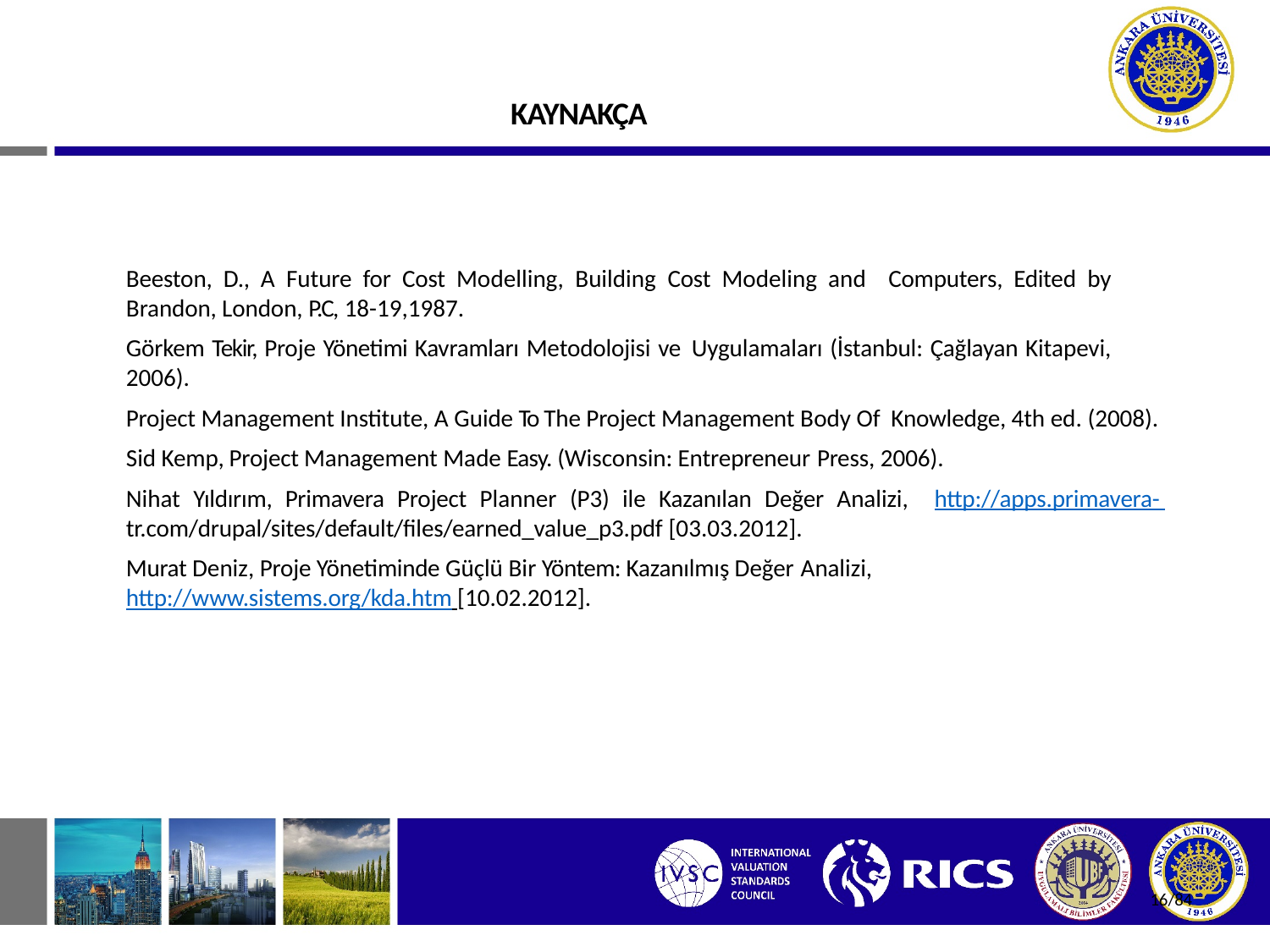

# KAYNAKÇA
Beeston, D., A Future for Cost Modelling, Building Cost Modeling and  Computers, Edited by Brandon, London, P.C, 18-19,1987.
Görkem Tekir, Proje Yönetimi Kavramları Metodolojisi ve Uygulamaları (İstanbul: Çağlayan Kitapevi, 2006).
Project Management Institute, A Guide To The Project Management Body Of  Knowledge, 4th ed. (2008).
Sid Kemp, Project Management Made Easy. (Wisconsin: Entrepreneur Press, 2006).
Nihat Yıldırım, Primavera Project Planner (P3) ile Kazanılan Değer Analizi,  http://apps.primavera-  tr.com/drupal/sites/default/files/earned_value_p3.pdf [03.03.2012].
Murat Deniz, Proje Yönetiminde Güçlü Bir Yöntem: Kazanılmış Değer Analizi,
http://www.sistems.org/kda.htm [10.02.2012].
16/84